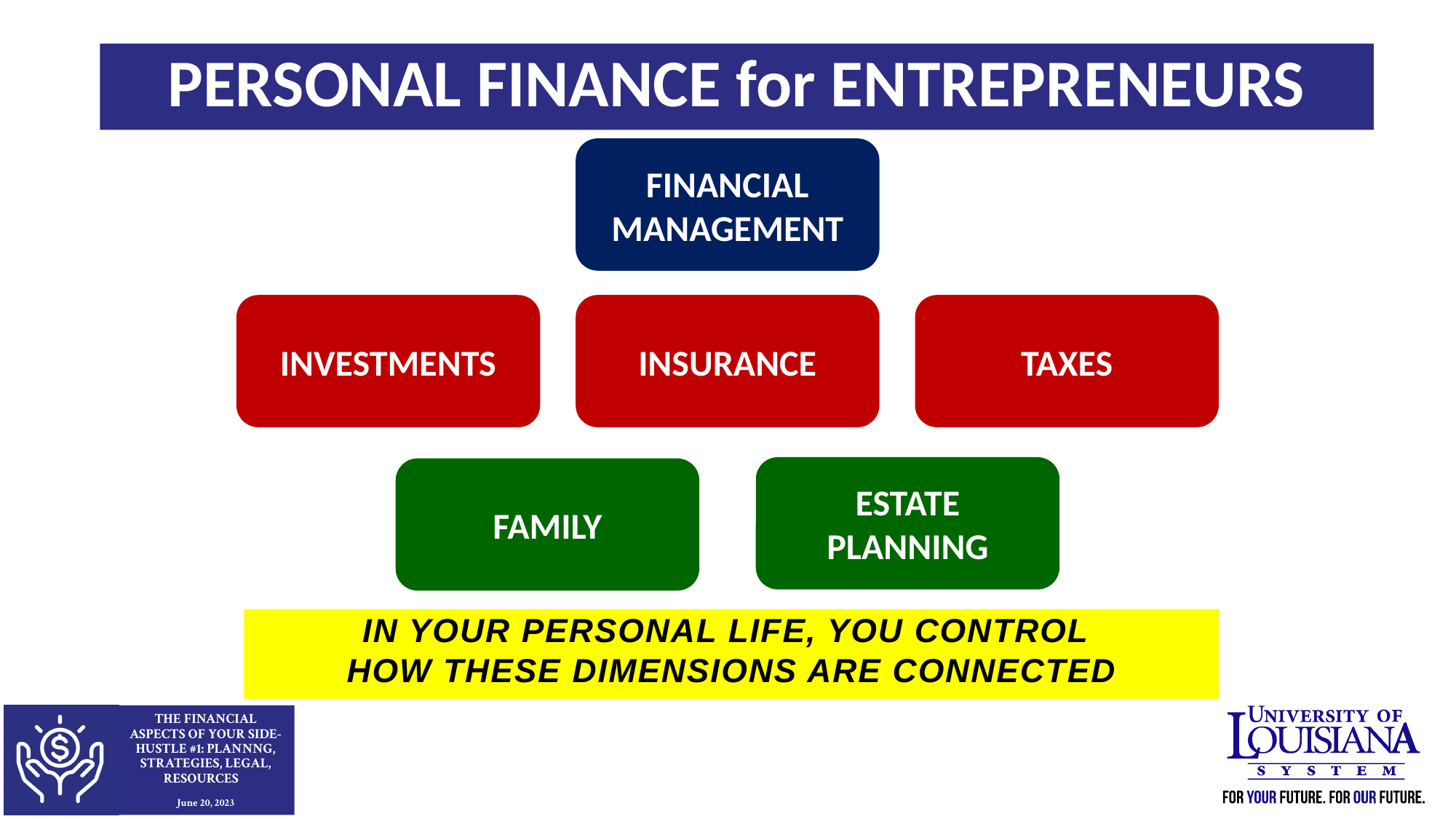

PERSONAL FINANCE for ENTREPRENEURS
FINANCIAL MANAGEMENT
TAXES
INSURANCE
INVESTMENTS
ESTATE PLANNING
FAMILY
IN YOUR PERSONAL LIFE, YOU CONTROL
HOW THESE DIMENSIONS ARE CONNECTED